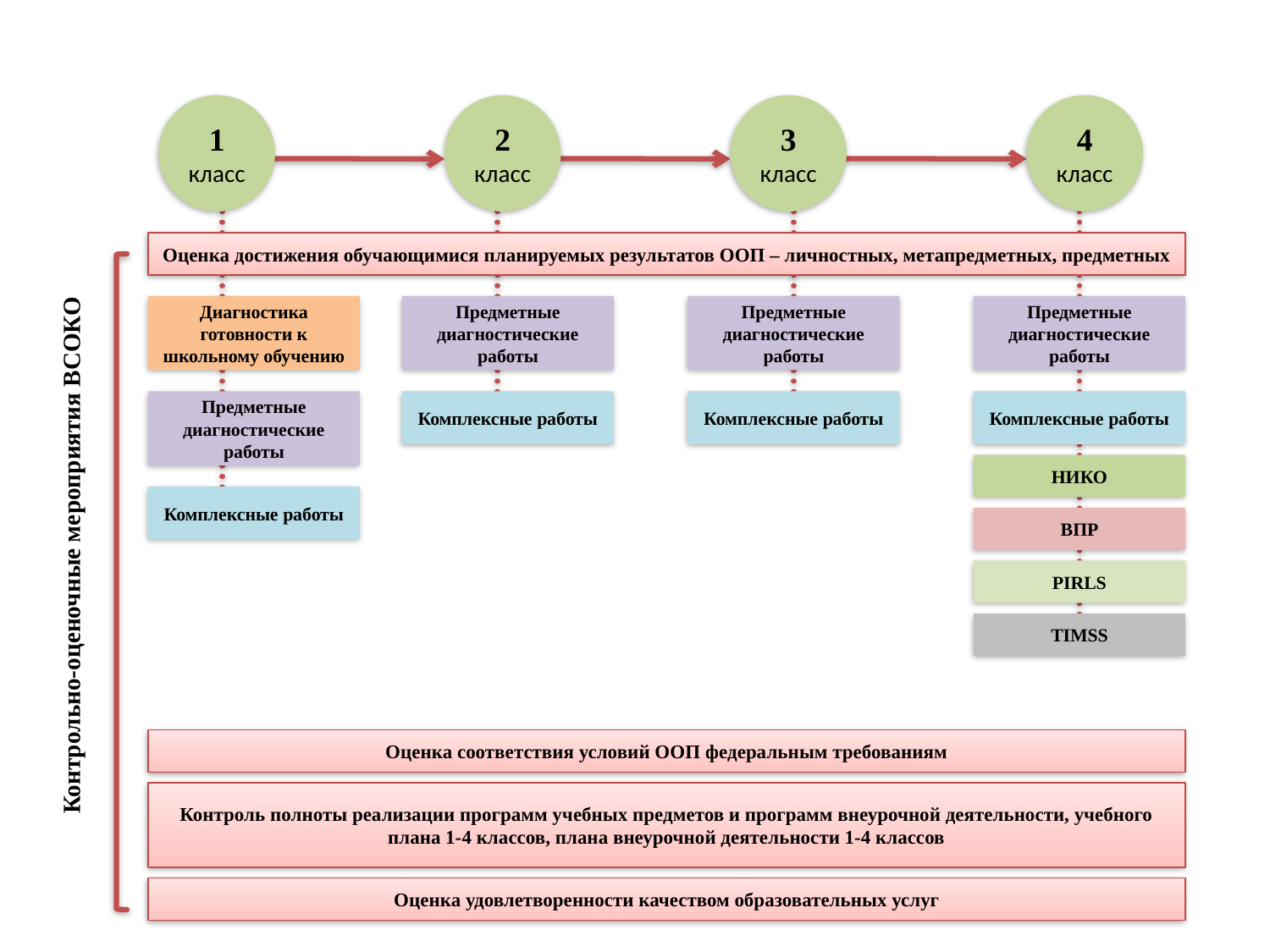

1 класс
2 класс
3 класс
4 класс
Оценка достижения обучающимися планируемых результатов ООП – личностных, метапредметных, предметных
Контрольно-оценочные мероприятия ВСОКО

Диагностика готовности к школьному обучению
Предметные диагностические работы
Предметные диагностические работы
Предметные диагностические работы
Предметные диагностические работы
Комплексные работы
Комплексные работы
Комплексные работы
НИКО
Комплексные работы
ВПР
PIRLS
TIMSS
Оценка соответствия условий ООП федеральным требованиям
Контроль полноты реализации программ учебных предметов и программ внеурочной деятельности, учебного плана 1-4 классов, плана внеурочной деятельности 1-4 классов
Оценка удовлетворенности качеством образовательных услуг